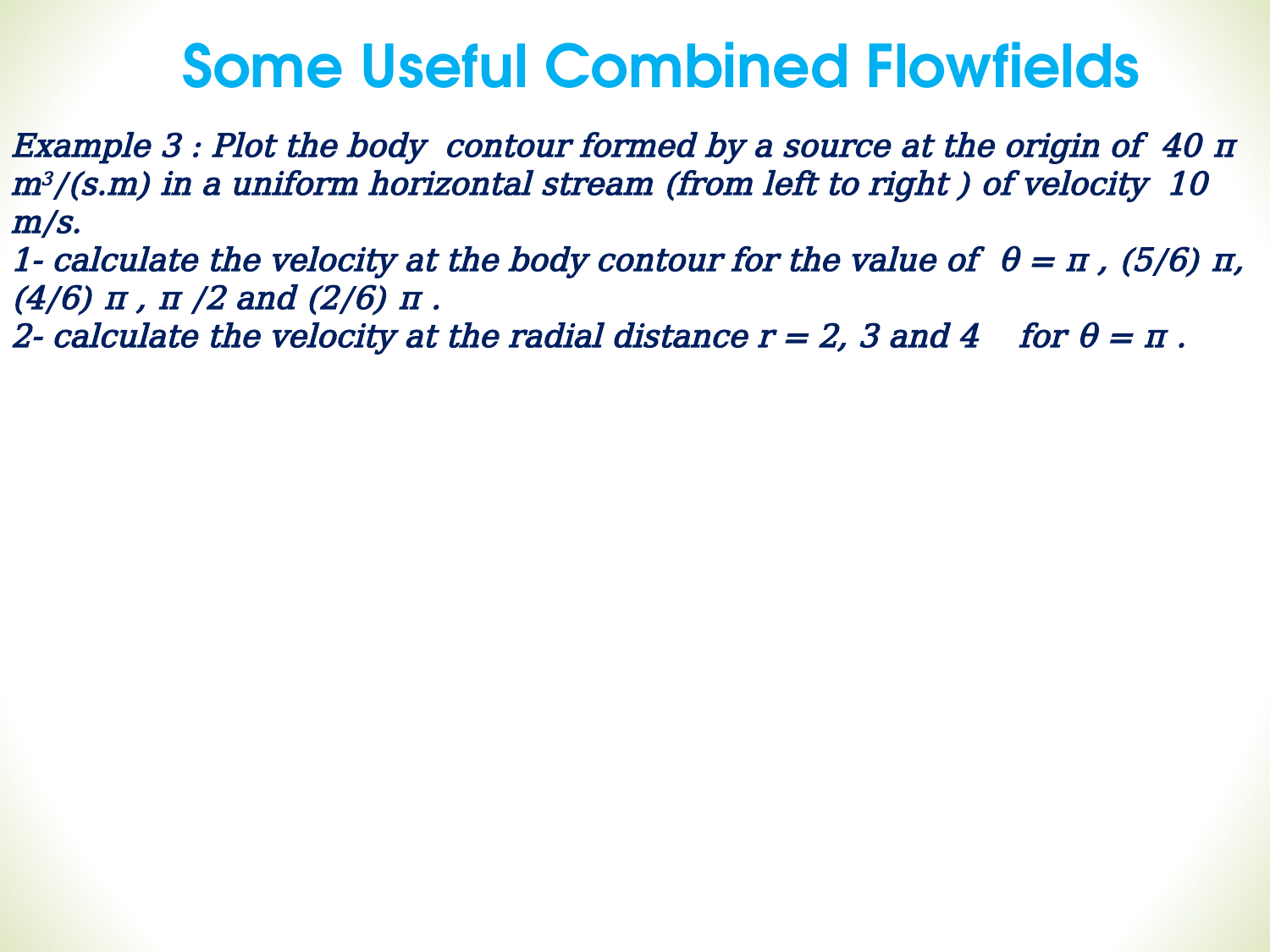

Some Useful Combined Flowfields
Example 3 : Plot the body  contour formed by a source at the origin of  40 π m3/(s.m) in a uniform horizontal stream (from left to right ) of velocity  10 m/s.
1- calculate the velocity at the body contour for the value of  θ = π , (5/6) π, (4/6) π , π /2 and (2/6) π .
2- calculate the velocity at the radial distance r = 2, 3 and 4    for θ = π .